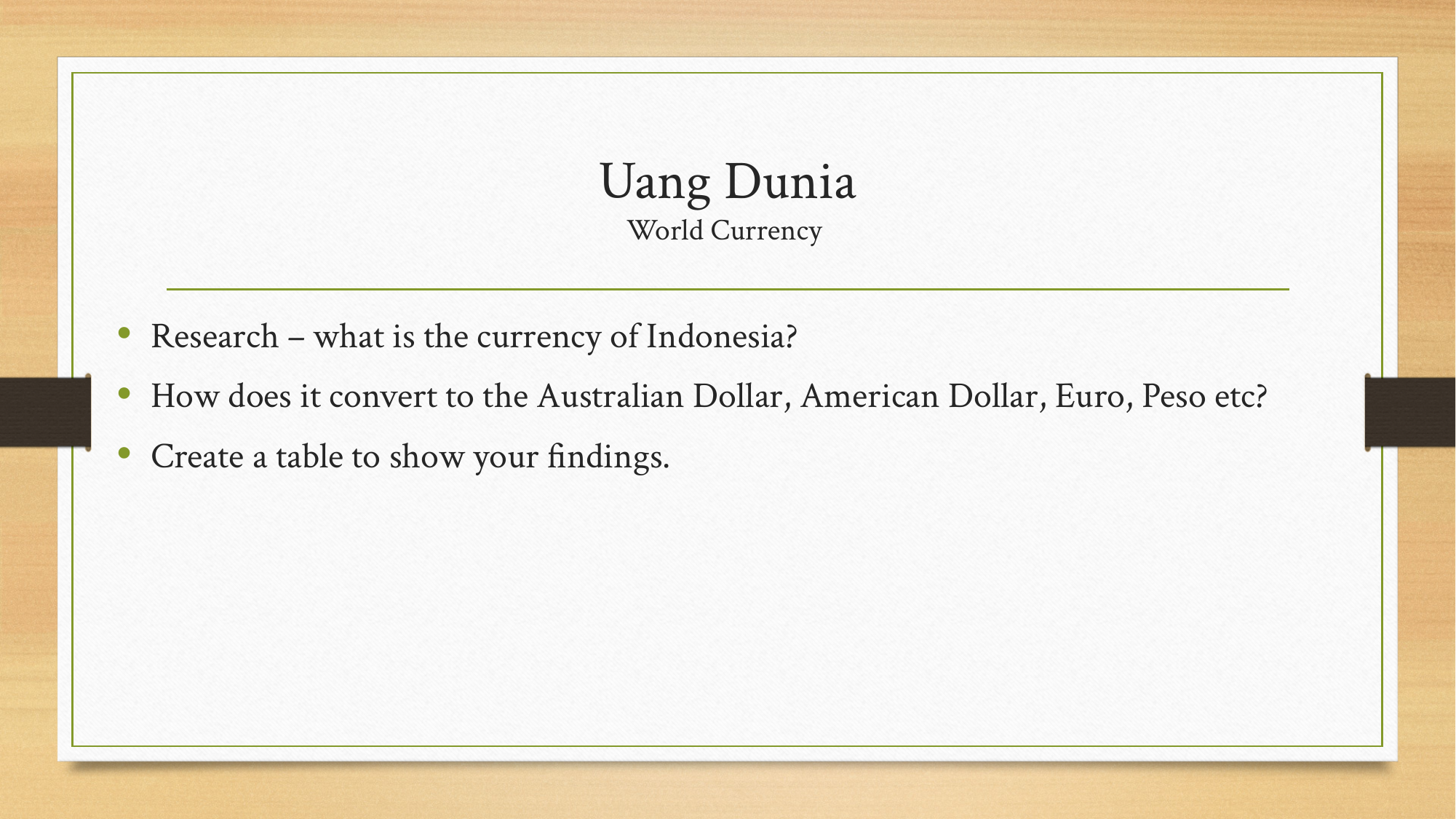

# Uang Dunia World Currency
Research – what is the currency of Indonesia?
How does it convert to the Australian Dollar, American Dollar, Euro, Peso etc?
Create a table to show your findings.